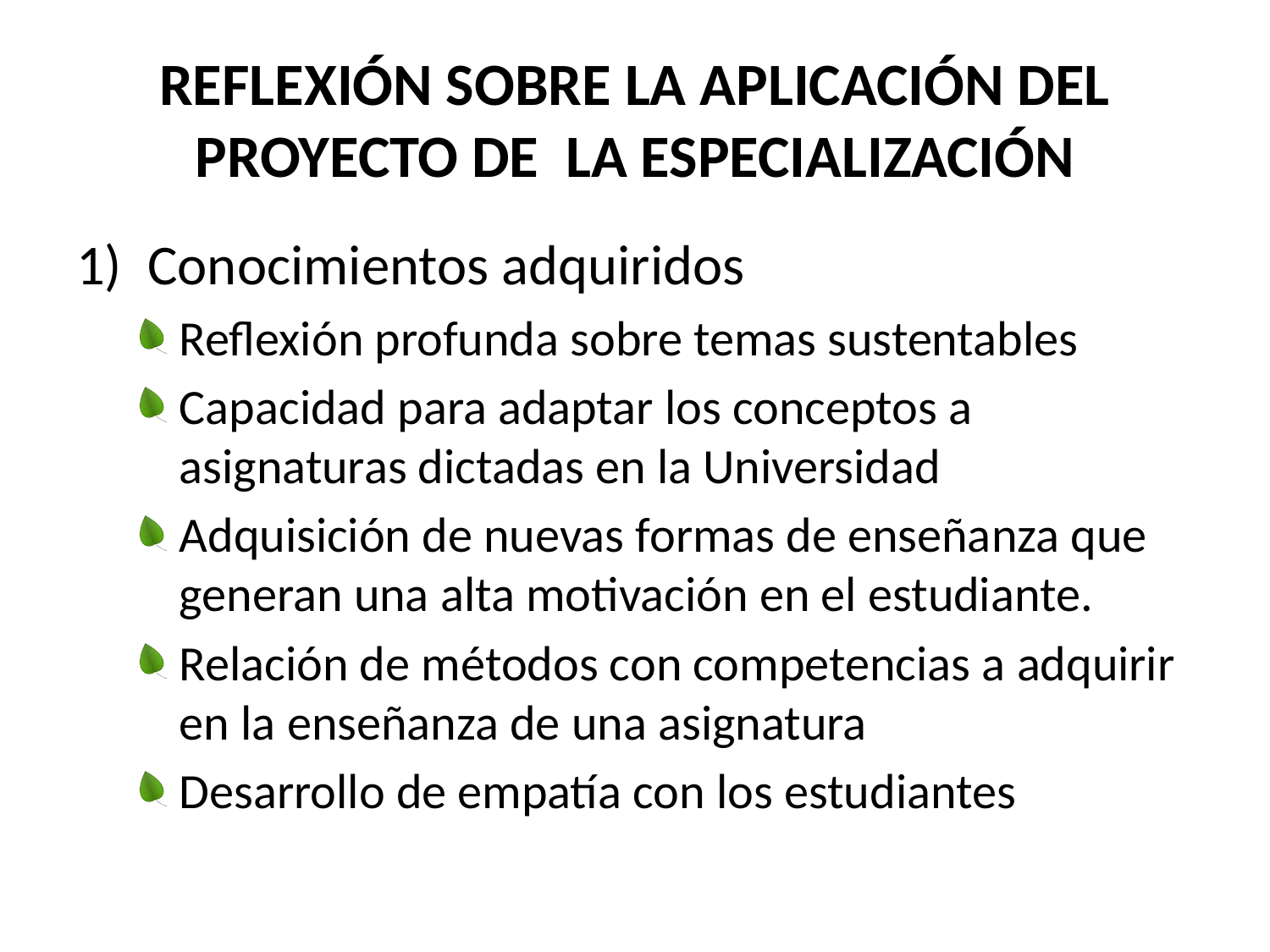

# REFLEXIÓN SOBRE LA APLICACIÓN DEL PROYECTO DE  LA ESPECIALIZACIÓN
Conocimientos adquiridos
Reflexión profunda sobre temas sustentables
Capacidad para adaptar los conceptos a asignaturas dictadas en la Universidad
Adquisición de nuevas formas de enseñanza que generan una alta motivación en el estudiante.
Relación de métodos con competencias a adquirir en la enseñanza de una asignatura
Desarrollo de empatía con los estudiantes